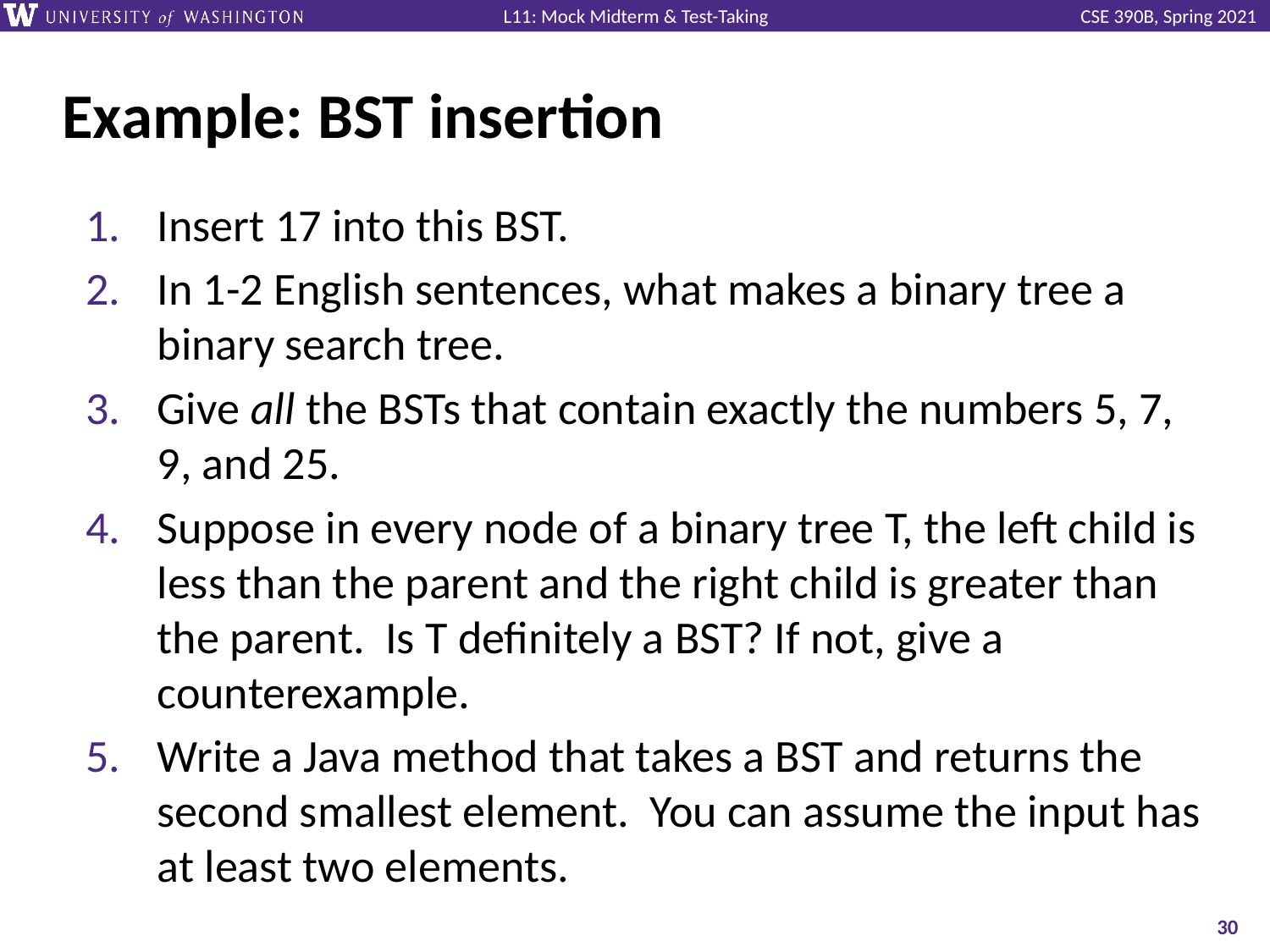

# Example: BST insertion
Insert 17 into this BST.
In 1-2 English sentences, what makes a binary tree a binary search tree.
Give all the BSTs that contain exactly the numbers 5, 7, 9, and 25.
Suppose in every node of a binary tree T, the left child is less than the parent and the right child is greater than the parent.  Is T definitely a BST? If not, give a counterexample.
Write a Java method that takes a BST and returns the second smallest element.  You can assume the input has at least two elements.
30